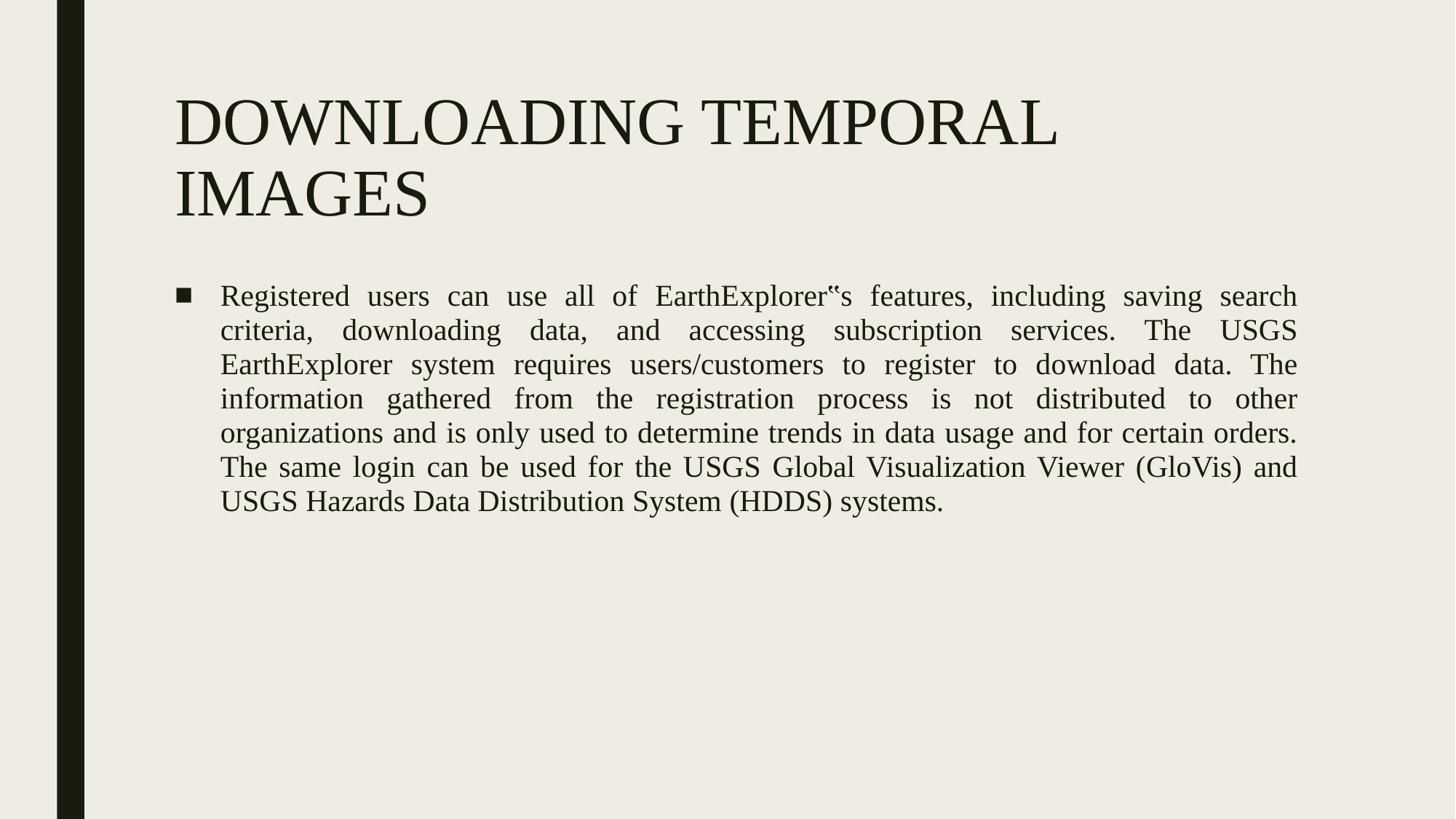

# DOWNLOADING TEMPORAL IMAGES
Registered users can use all of EarthExplorer‟s features, including saving search criteria, downloading data, and accessing subscription services. The USGS EarthExplorer system requires users/customers to register to download data. The information gathered from the registration process is not distributed to other organizations and is only used to determine trends in data usage and for certain orders. The same login can be used for the USGS Global Visualization Viewer (GloVis) and USGS Hazards Data Distribution System (HDDS) systems.